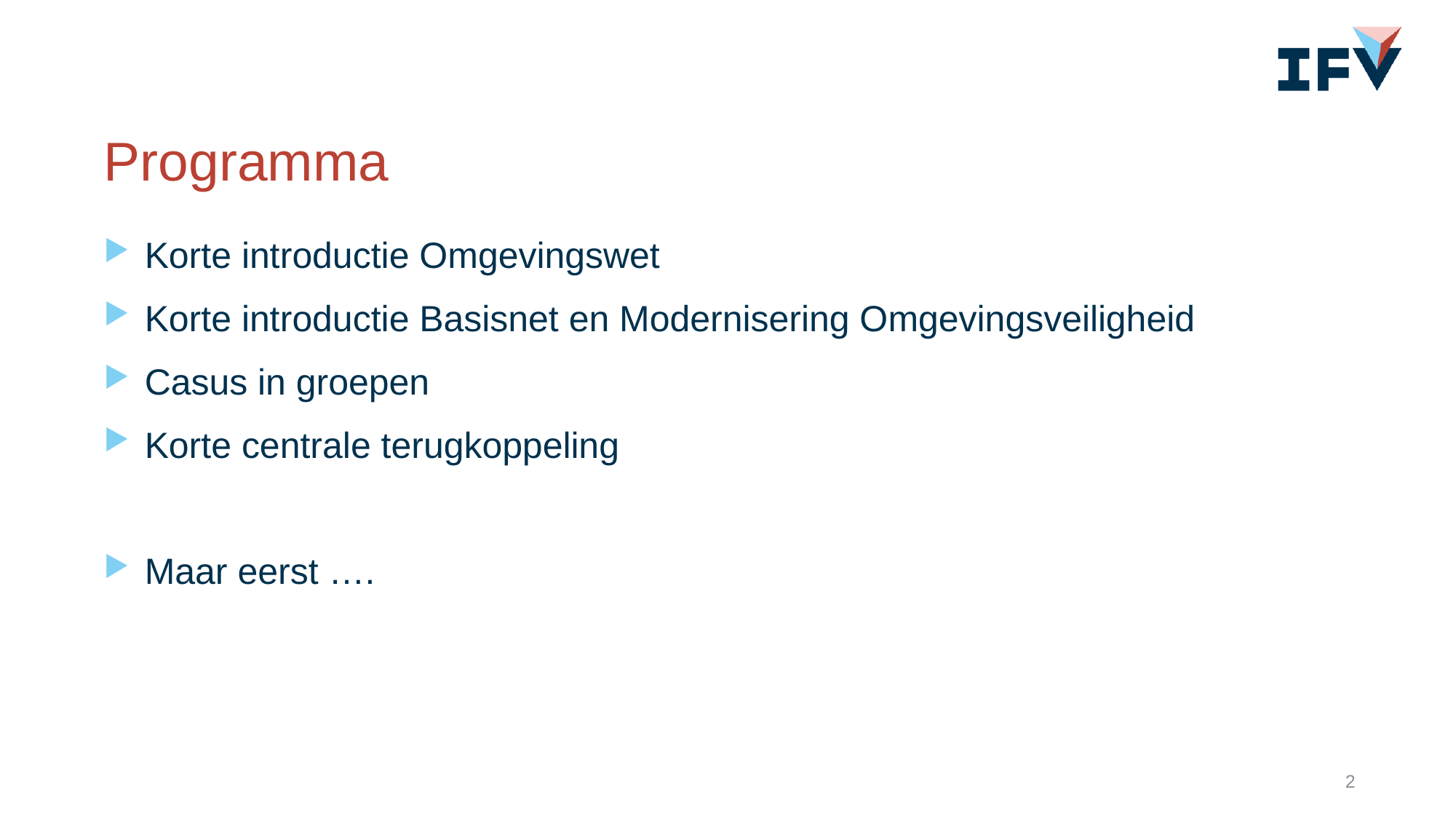

# Programma
Korte introductie Omgevingswet
Korte introductie Basisnet en Modernisering Omgevingsveiligheid
Casus in groepen
Korte centrale terugkoppeling

Maar eerst ….

2